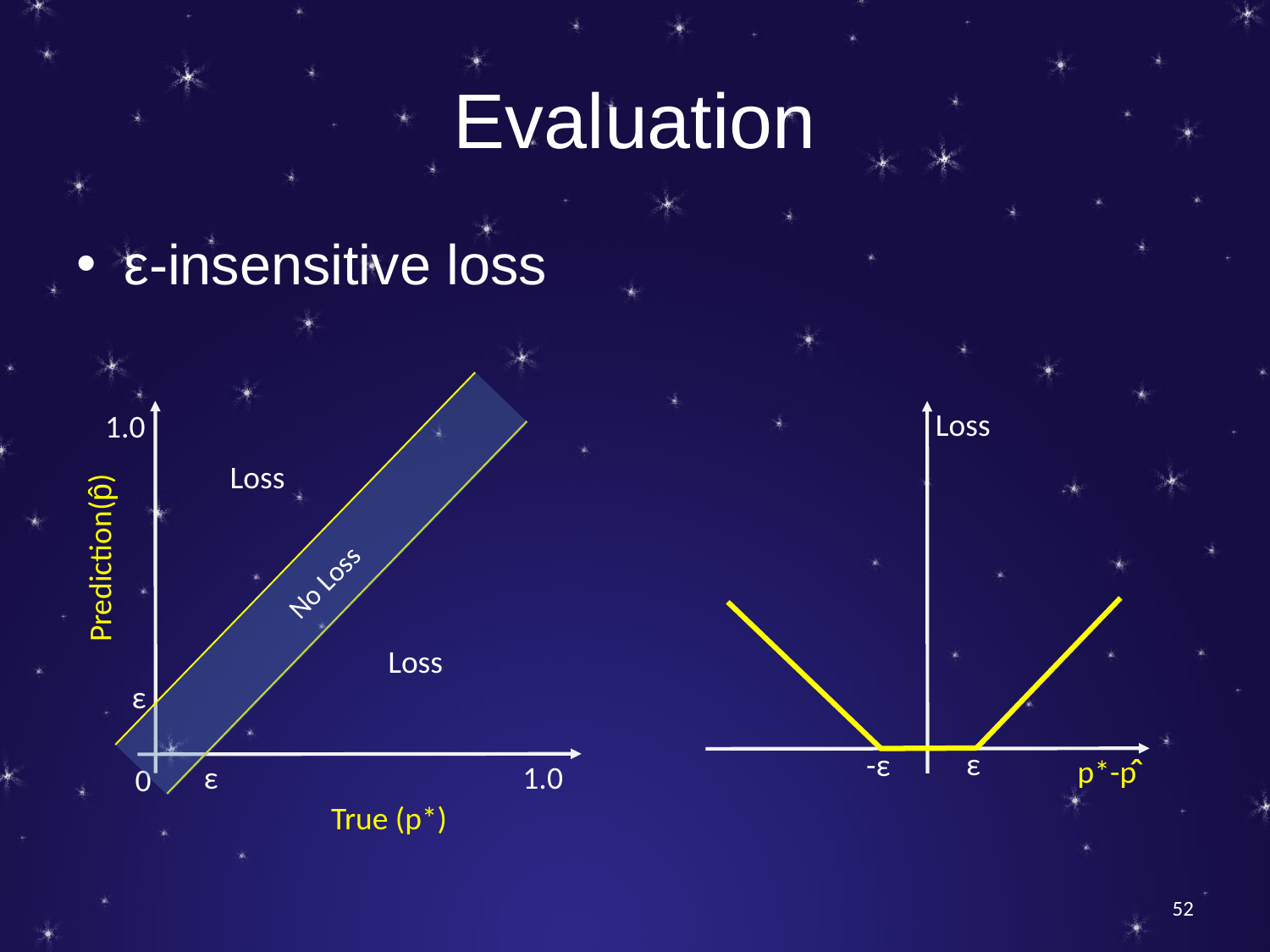

# Evaluation
ε-insensitive loss

No Loss
Loss
Loss
1.0
Prediction(p̂)
ε
ε
1.0
0
True (p*)
Loss
ε
-ε
p*-p̂
52